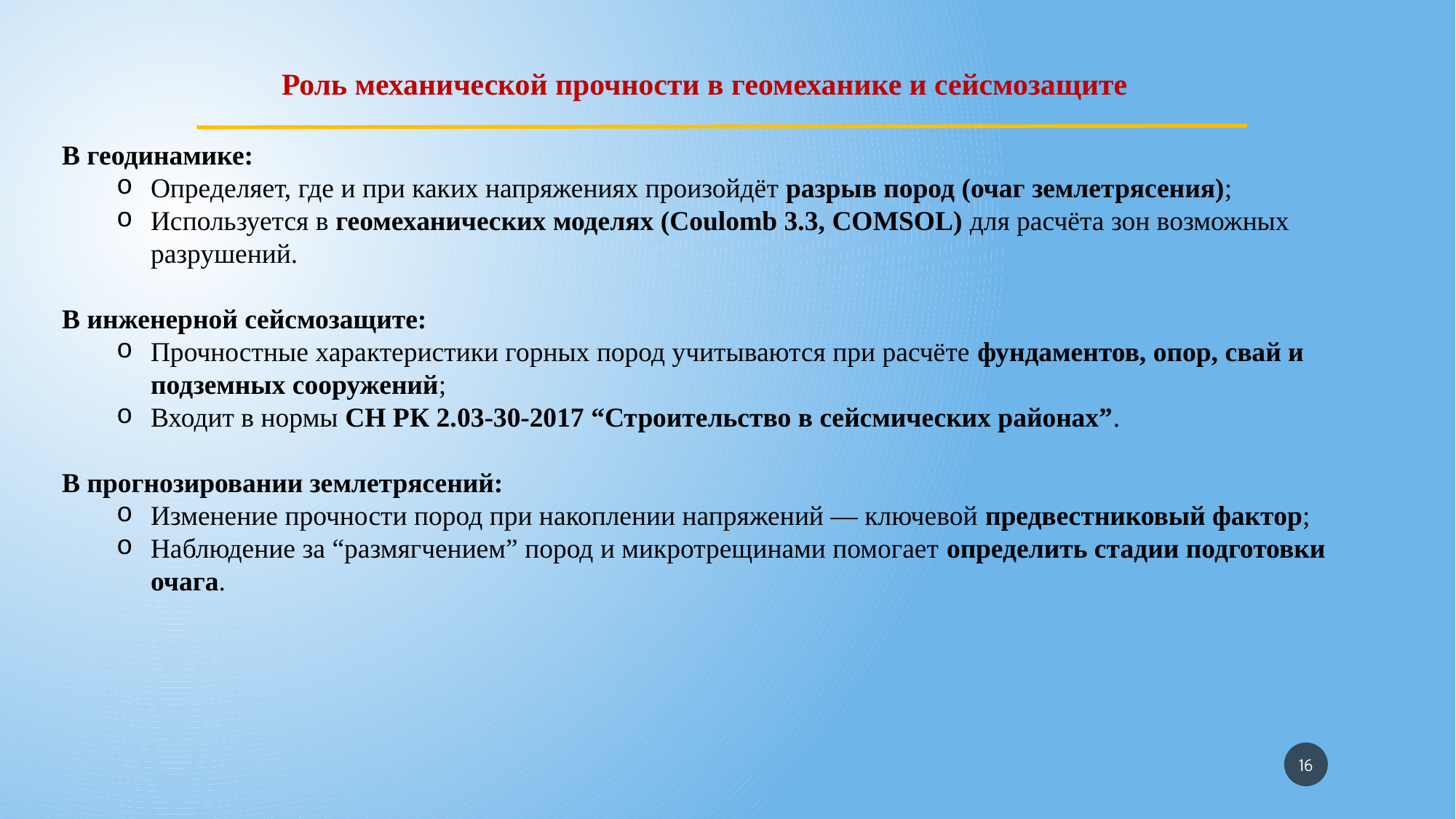

Роль механической прочности в геомеханике и сейсмозащите

В геодинамике:
Определяет, где и при каких напряжениях произойдёт разрыв пород (очаг землетрясения);
Используется в геомеханических моделях (Coulomb 3.3, COMSOL) для расчёта зон возможных разрушений.

В инженерной сейсмозащите:
Прочностные характеристики горных пород учитываются при расчёте фундаментов, опор, свай и подземных сооружений;
Входит в нормы СН РК 2.03-30-2017 “Строительство в сейсмических районах”.

В прогнозировании землетрясений:
Изменение прочности пород при накоплении напряжений — ключевой предвестниковый фактор;
Наблюдение за “размягчением” пород и микротрещинами помогает определить стадии подготовки очага.
16